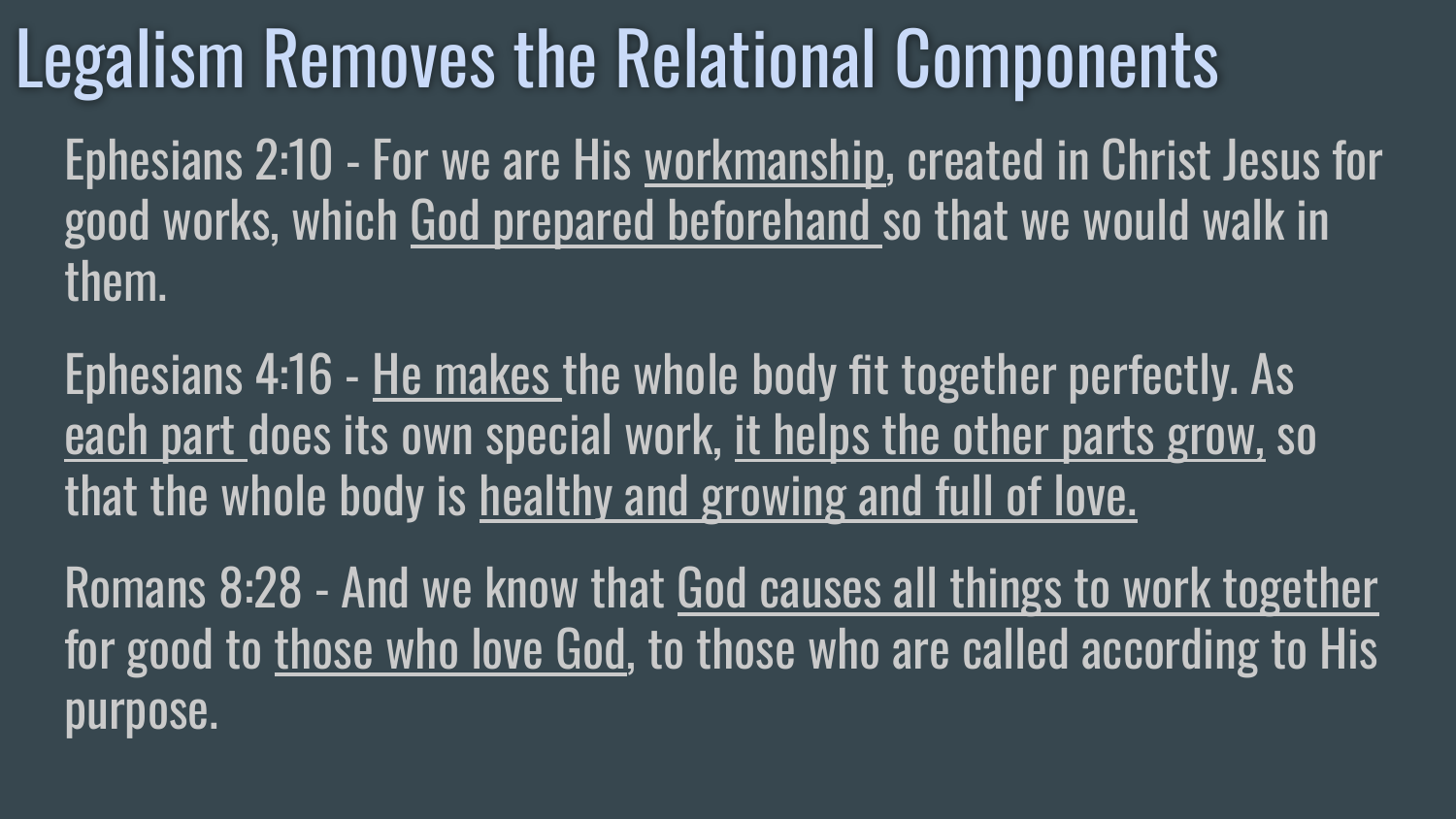

# Legalism Removes the Relational Components

Ephesians 2:10 - For we are His workmanship, created in Christ Jesus for good works, which God prepared beforehand so that we would walk in them.
Ephesians 4:16 - He makes the whole body fit together perfectly. As each part does its own special work, it helps the other parts grow, so that the whole body is healthy and growing and full of love.
Romans 8:28 - And we know that God causes all things to work together for good to those who love God, to those who are called according to His purpose.